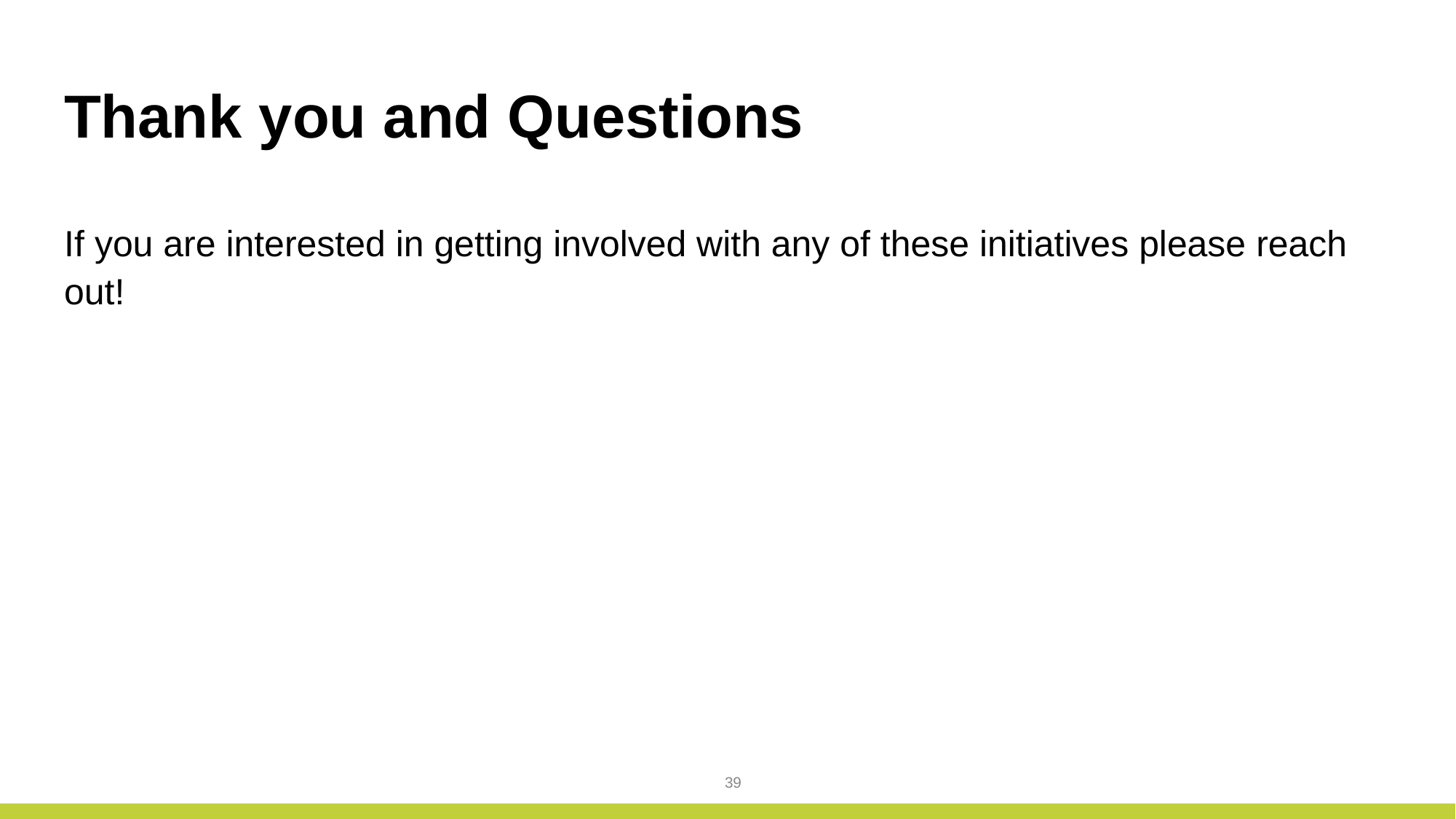

# Thank you and Questions
If you are interested in getting involved with any of these initiatives please reach out!